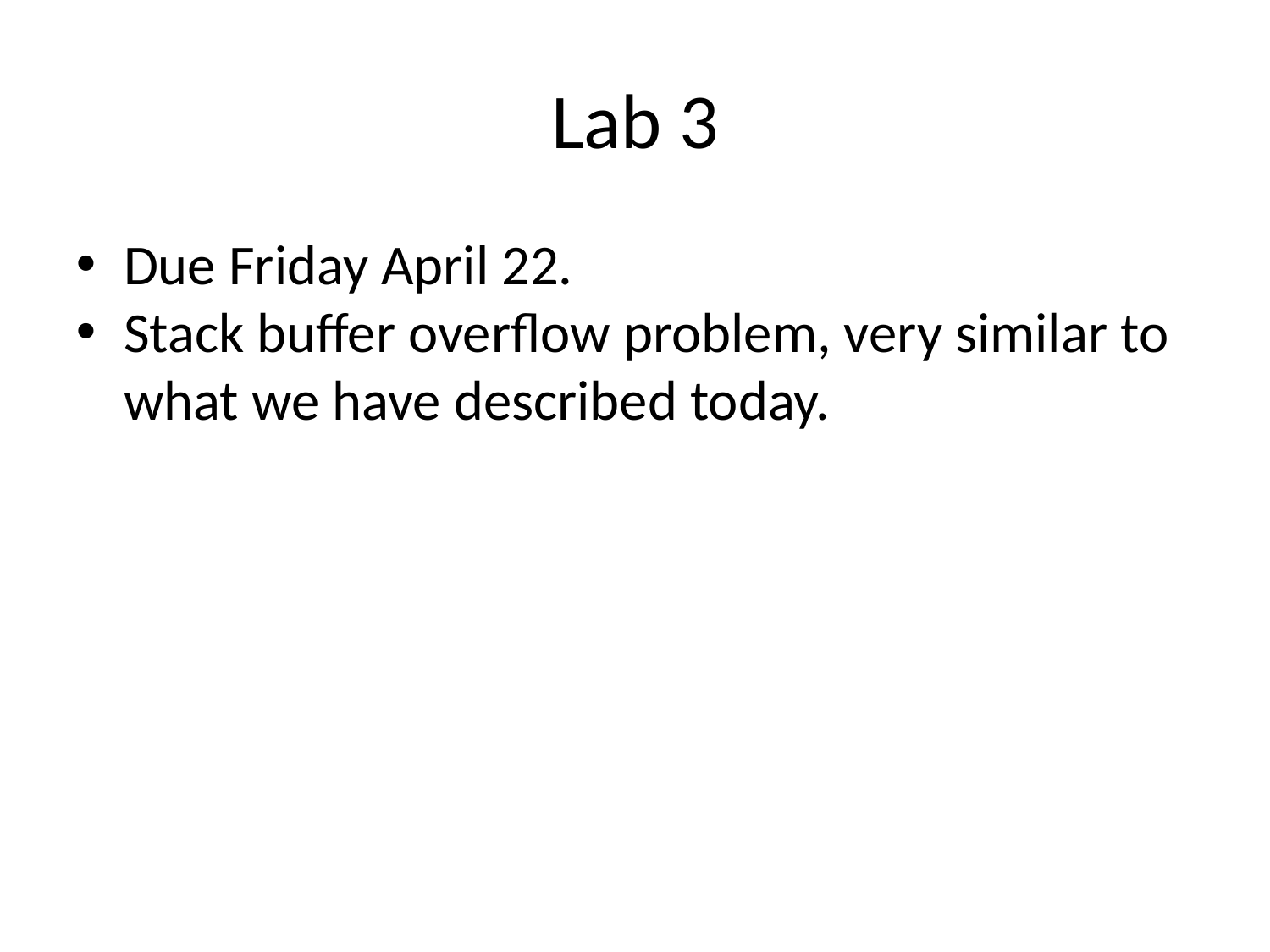

Lab 3
Due Friday April 22.
Stack buffer overflow problem, very similar to what we have described today.